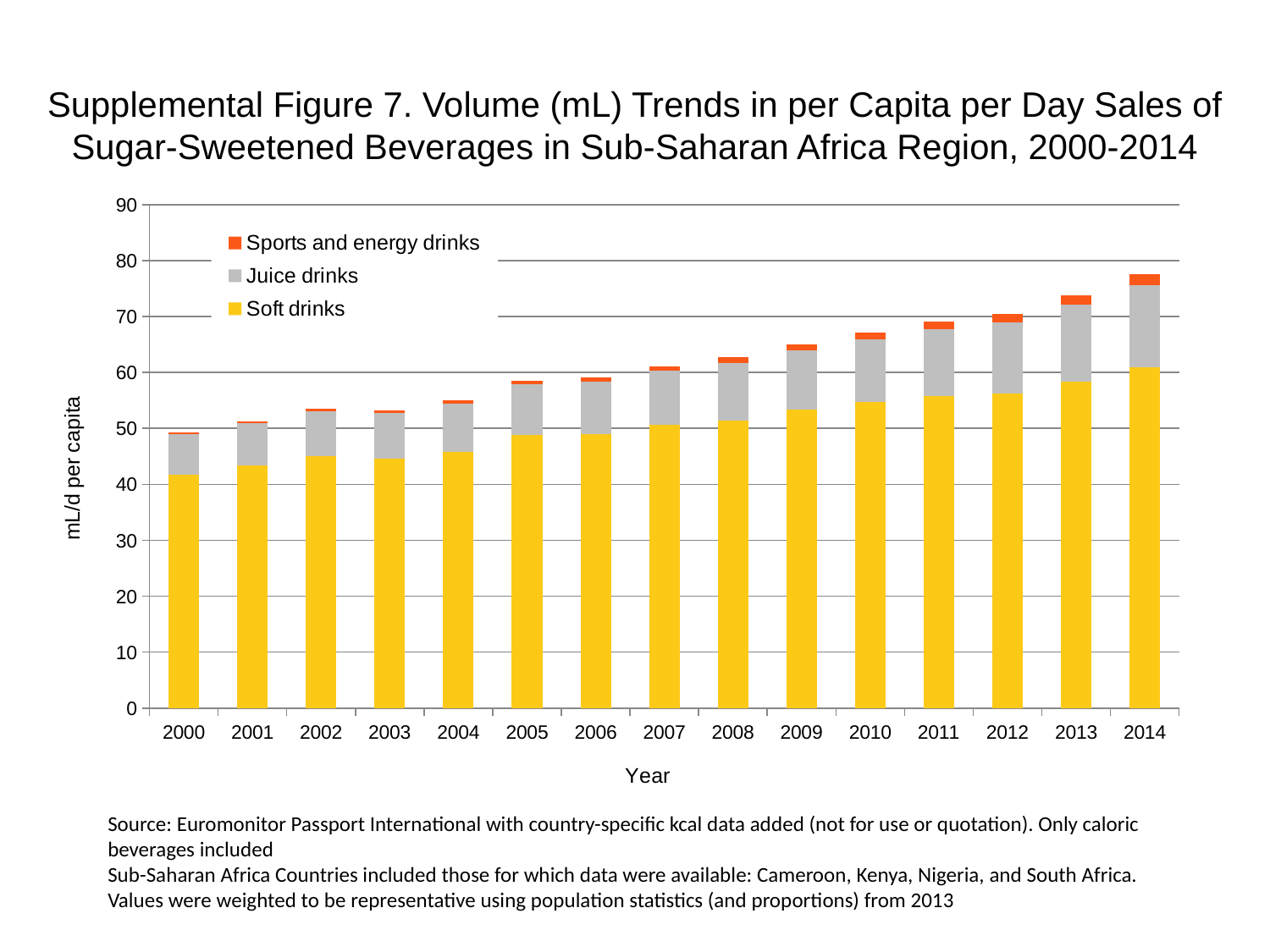

Supplemental Figure 7. Volume (mL) Trends in per Capita per Day Sales of Sugar-Sweetened Beverages in Sub-Saharan Africa Region, 2000-2014

### Chart

| Category | Soft drinks | Juice drinks | Sports and energy drinks |
|---|---|---|---|
| 2000 | 41.649128864031354 | 7.3656485792875035 | 0.26479245606575674 |
| 2001 | 43.31774825973149 | 7.6028185235903845 | 0.334796730065247 |
| 2002 | 45.06180451187251 | 7.987325587518271 | 0.38729993556486475 |
| 2003 | 44.51744736111618 | 8.209753438493705 | 0.4573042095643551 |
| 2004 | 45.814774869170705 | 8.604399102830882 | 0.5623106205635904 |
| 2005 | 48.787432696569944 | 9.052030519272435 | 0.6673170315628258 |
| 2006 | 48.94662158414049 | 9.431451543677412 | 0.737321305562316 |
| 2007 | 50.56542800387007 | 9.719314072198733 | 0.7898245110619337 |
| 2008 | 51.45723931062995 | 10.24207011645527 | 1.0924119757644144 |
| 2009 | 53.329440557752775 | 10.575090121703896 | 1.1624162497639048 |
| 2010 | 54.77751123528565 | 11.130537977927954 | 1.232420523763395 |
| 2011 | 55.81636459019089 | 11.953571161854748 | 1.354928003262503 |
| 2012 | 56.162451887460364 | 12.837003619587339 | 1.4599344142617383 |
| 2013 | 58.337677485908834 | 13.817546420012988 | 1.6925176049647288 |
| 2014 | 60.88021510068055 | 14.782382033901676 | 1.850027221463582 |
Source: Euromonitor Passport International with country-specific kcal data added (not for use or quotation). Only caloric beverages included
Sub-Saharan Africa Countries included those for which data were available: Cameroon, Kenya, Nigeria, and South Africa.  Values were weighted to be representative using population statistics (and proportions) from 2013